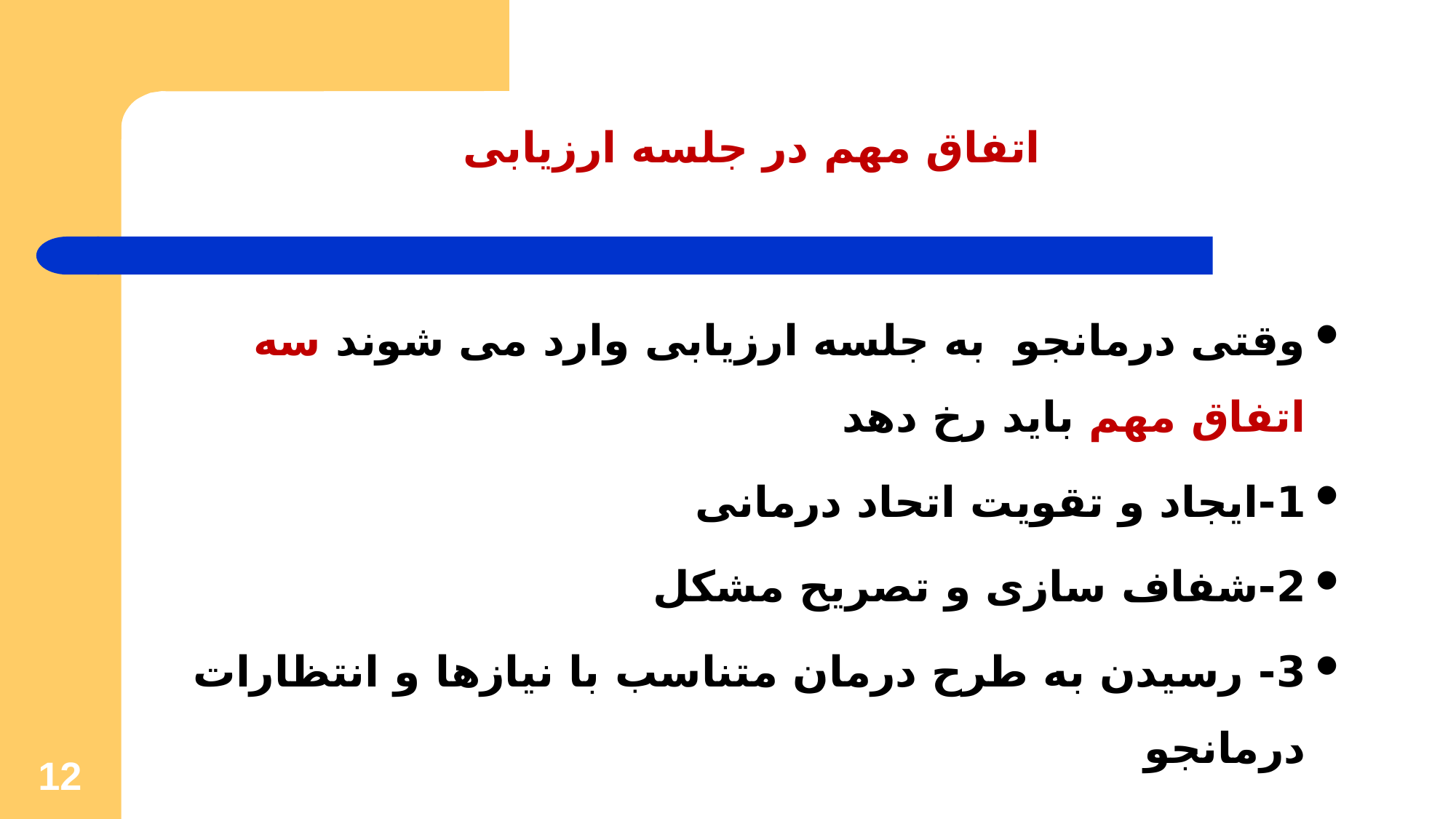

# اتفاق مهم در جلسه ارزیابی
وقتی درمانجو  به جلسه ارزیابی وارد می شوند سه اتفاق مهم باید رخ دهد
1-ایجاد و تقویت اتحاد درمانی
2-شفاف سازی و تصریح مشکل
3- رسیدن به طرح درمان متناسب با نیازها و انتظارات درمانجو
12